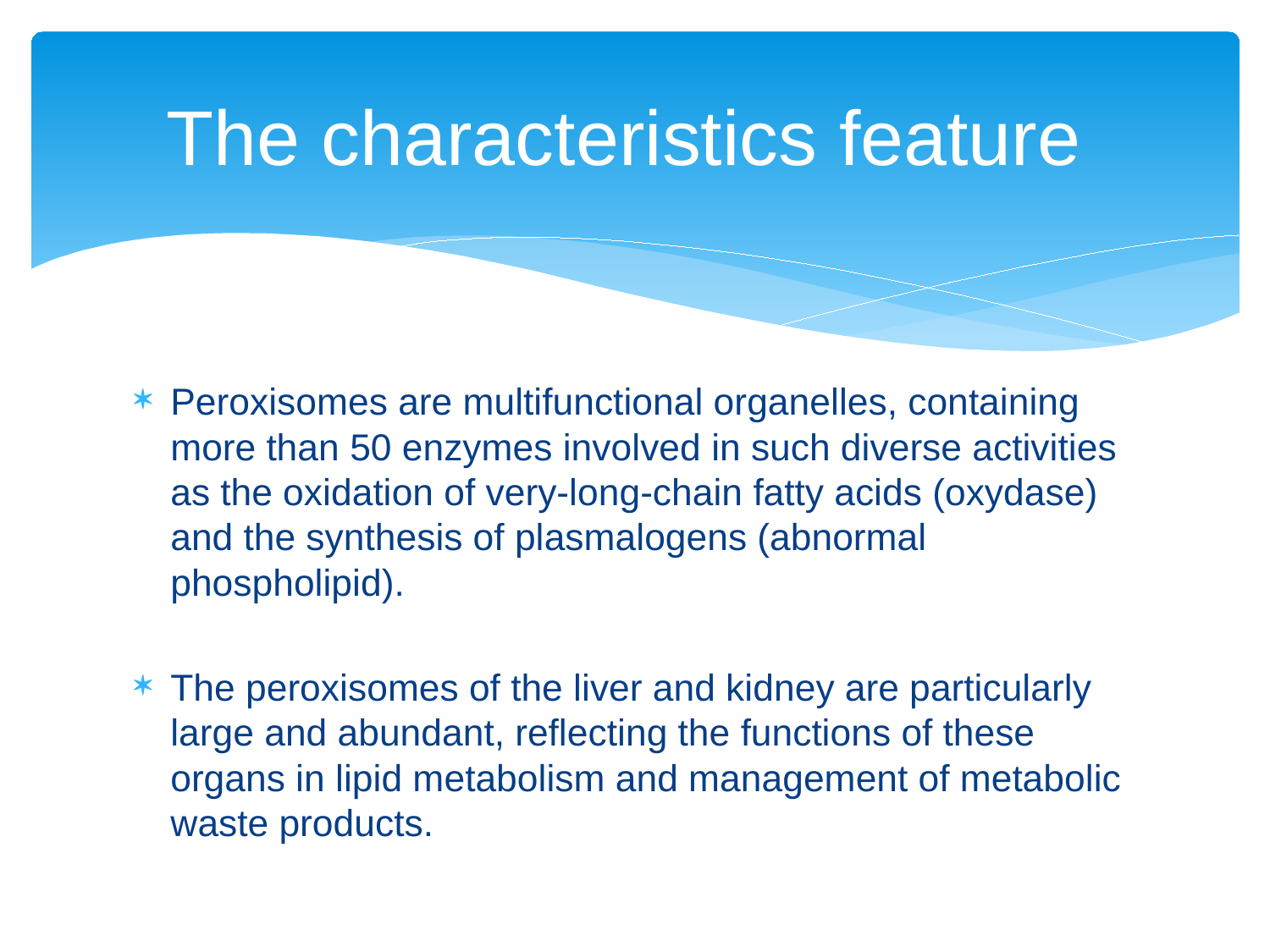

# The characteristics feature
Peroxisomes are multifunctional organelles, containing more than 50 enzymes involved in such diverse activities as the oxidation of very-long-chain fatty acids (oxydase) and the synthesis of plasmalogens (abnormal phospholipid).

The peroxisomes of the liver and kidney are particularly large and abundant, reflecting the functions of these organs in lipid metabolism and management of metabolic waste products.